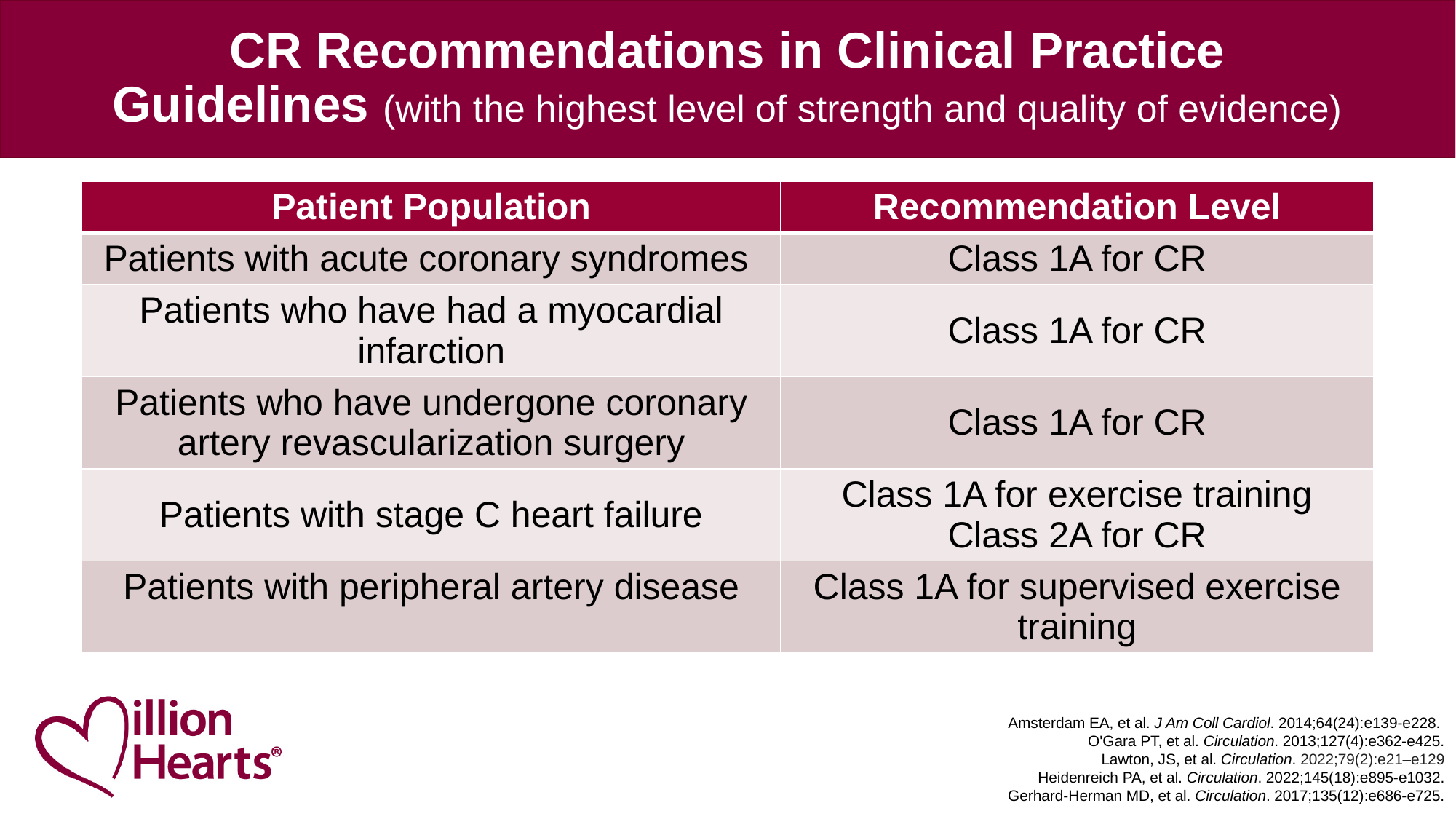

# CR Recommendations in Clinical Practice Guidelines (with the highest level of strength and quality of evidence)
| Patient Population | Recommendation Level |
| --- | --- |
| Patients with acute coronary syndromes | Class 1A for CR |
| Patients who have had a myocardial infarction | Class 1A for CR |
| Patients who have undergone coronary artery revascularization surgery | Class 1A for CR |
| Patients with stage C heart failure | Class 1A for exercise training Class 2A for CR |
| Patients with peripheral artery disease | Class 1A for supervised exercise training |
Amsterdam EA, et al. J Am Coll Cardiol. 2014;64(24):e139‐e228.
O'Gara PT, et al. Circulation. 2013;127(4):e362‐e425.
Lawton, JS, et al. Circulation. 2022;79(2):e21–e129
Heidenreich PA, et al. Circulation. 2022;145(18):e895‐e1032.
Gerhard‐Herman MD, et al. Circulation. 2017;135(12):e686‐e725.